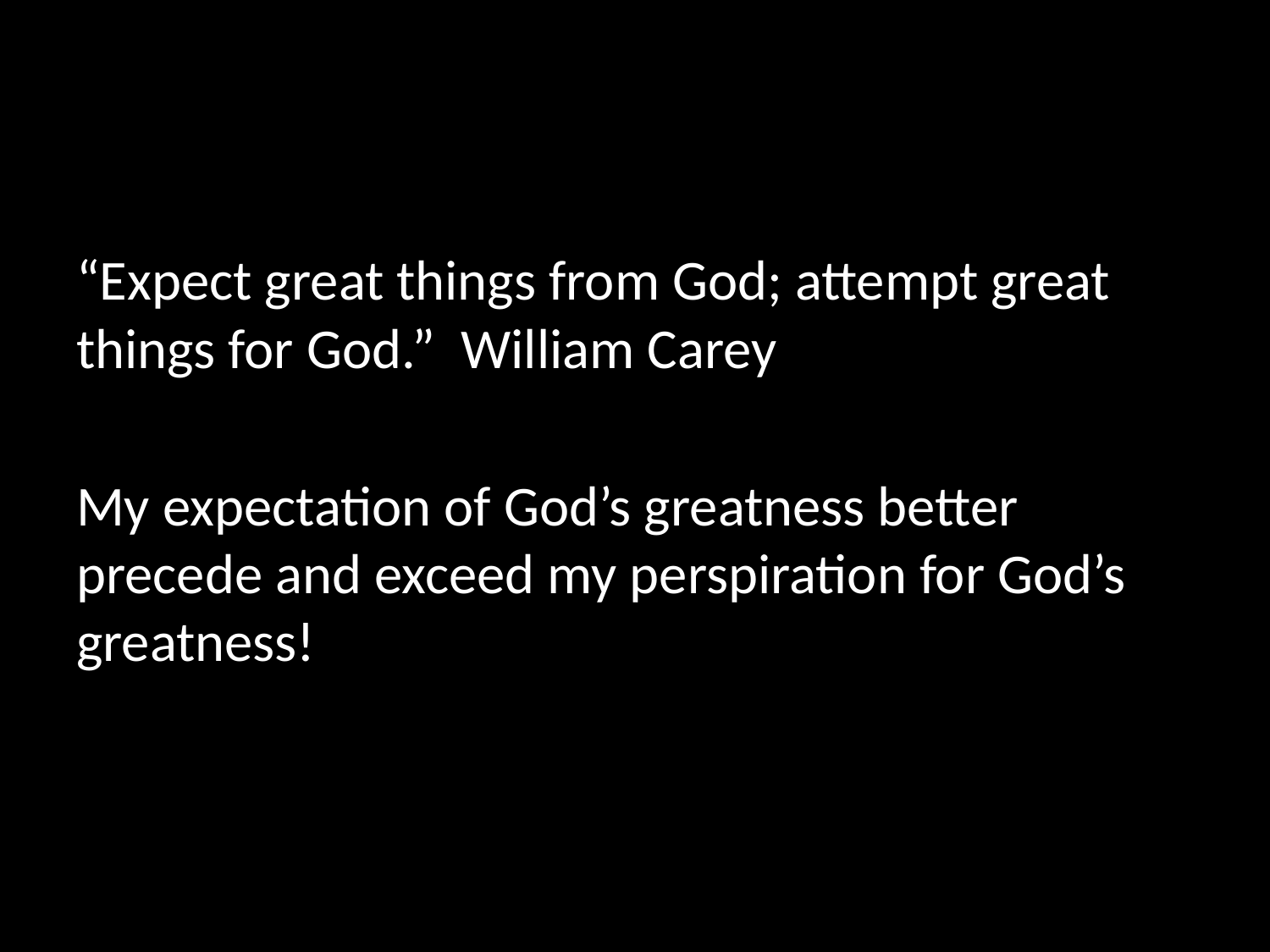

“Expect great things from God; attempt great things for God.”  William Carey

My expectation of God’s greatness better precede and exceed my perspiration for God’s greatness!